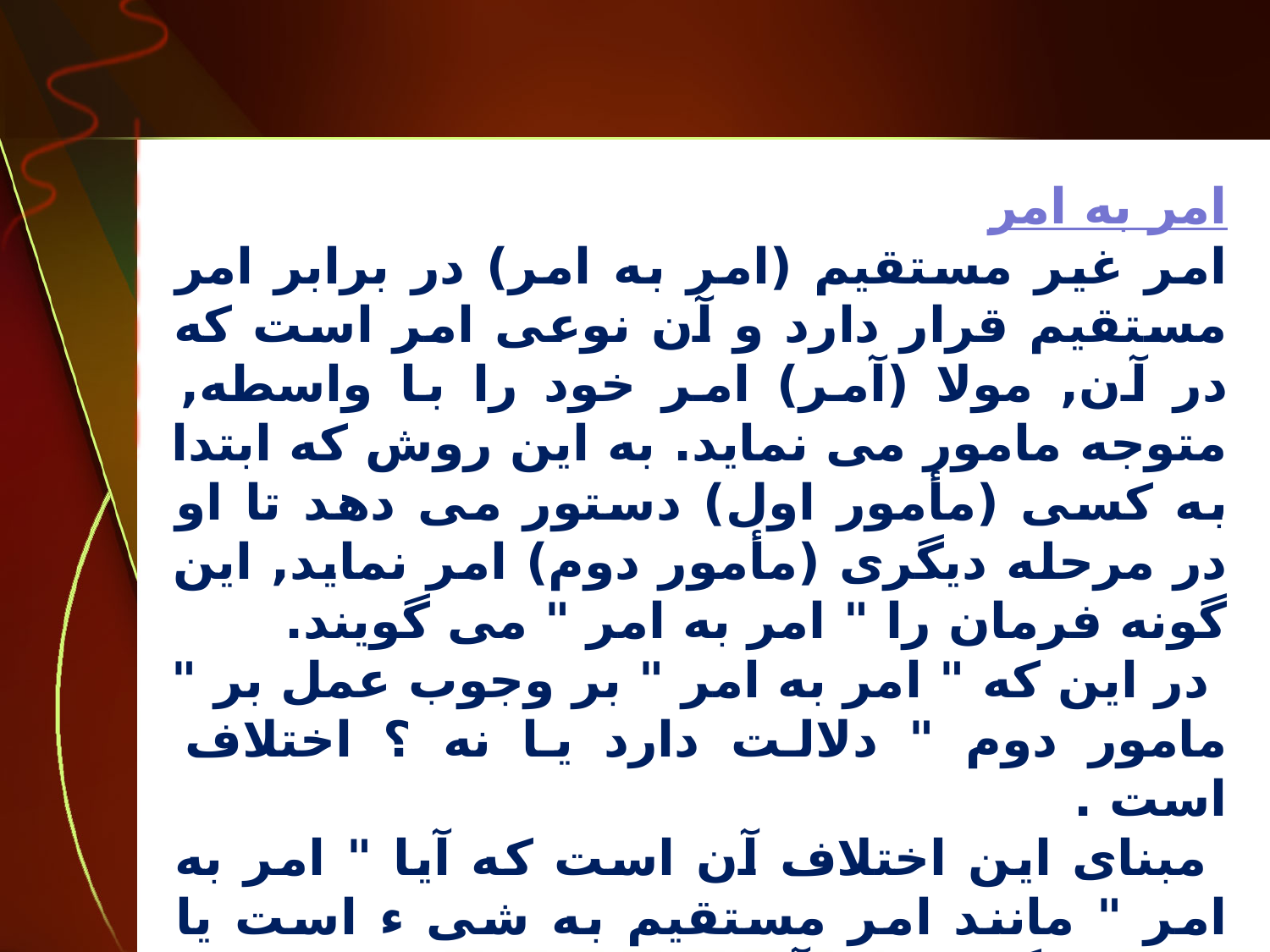

امر به امر
امر غير مستقيم (امر به امر) در برابر امر مستقيم قرار دارد و آن نوعى امر است که در آن, مولا (آمر) امر خود را با واسطه, متوجه مامور مى نمايد. به اين روش که ابتدا به کسى (مأمور اول) دستور مى دهد تا او در مرحله ديگرى (مأمور دوم) امر نمايد, اين گونه فرمان را " امر به امر " مى گويند.
 در اين که " امر به امر " بر وجوب عمل بر " مامور دوم " دلالت دارد يا نه ؟ اختلاف است .
 مبناى اين اختلاف آن است که آيا " امر به امر " مانند امر مستقيم به شى ء است يا خير و اگر مانند آن باشد, شکى نيست که امر بر وجوب دلالت دارد و الا نه .